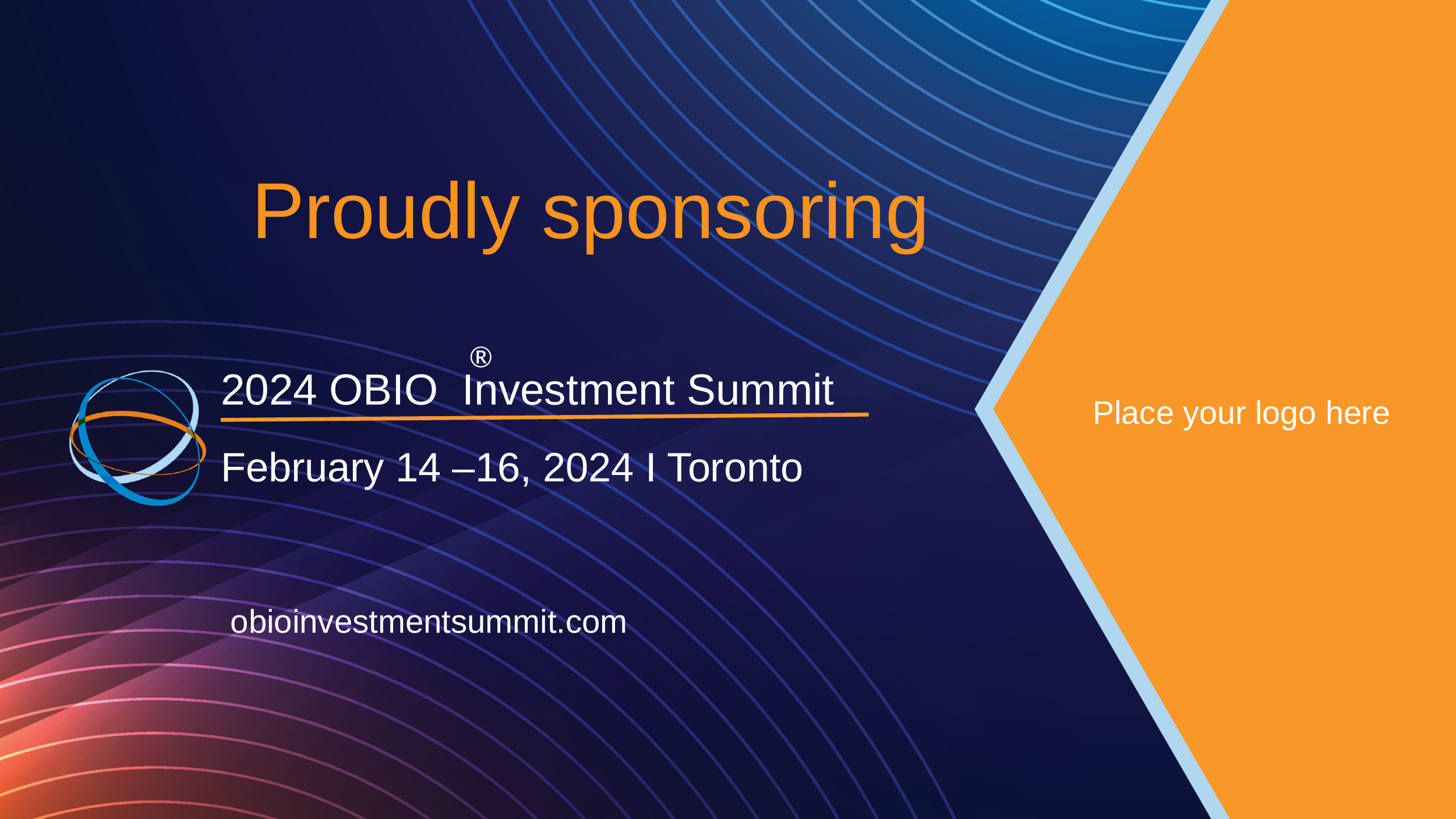

Proudly sponsoring
®

2024 OBIO  Investment Summit

February 14 –16, 2024 I Toronto
Place your logo here
obioinvestmentsummit.com